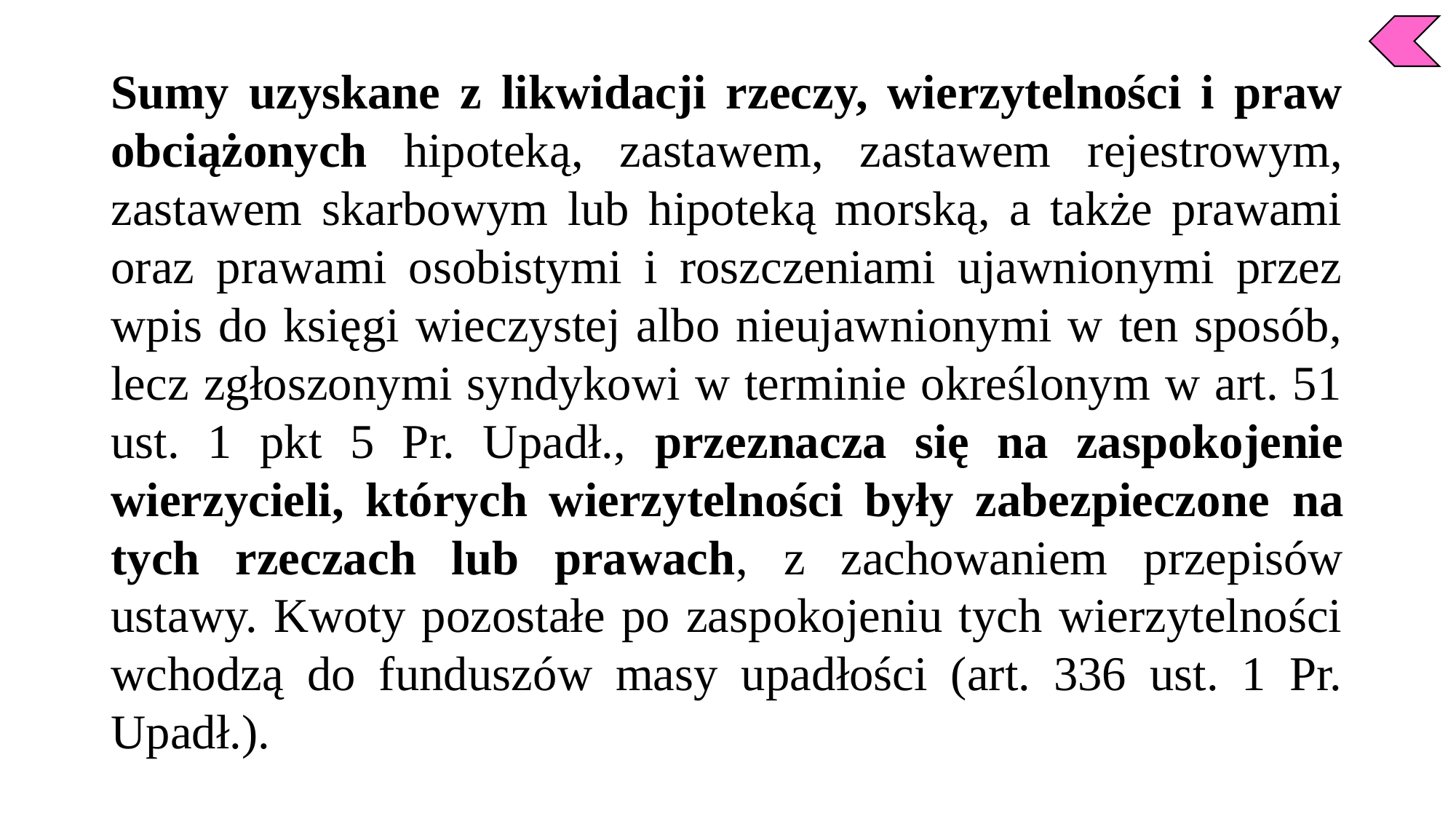

Sumy uzyskane z likwidacji rzeczy, wierzytelności i praw obciążonych hipoteką, zastawem, zastawem rejestrowym, zastawem skarbowym lub hipoteką morską, a także prawami oraz prawami osobistymi i roszczeniami ujawnionymi przez wpis do księgi wieczystej albo nieujawnionymi w ten sposób, lecz zgłoszonymi syndykowi w terminie określonym w art. 51 ust. 1 pkt 5 Pr. Upadł., przeznacza się na zaspokojenie wierzycieli, których wierzytelności były zabezpieczone na tych rzeczach lub prawach, z zachowaniem przepisów ustawy. Kwoty pozostałe po zaspokojeniu tych wierzytelności wchodzą do funduszów masy upadłości (art. 336 ust. 1 Pr. Upadł.).